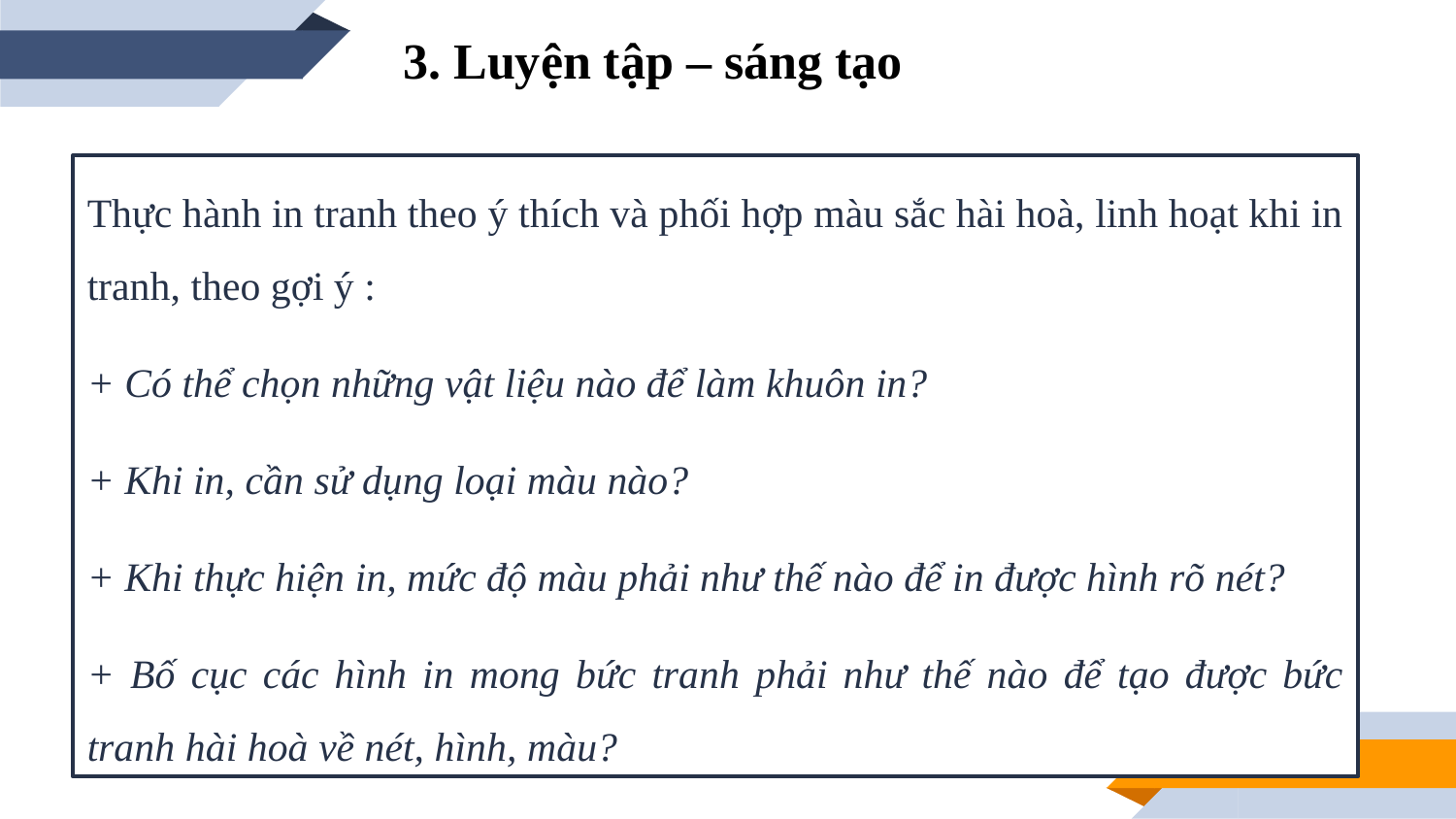

3. Luyện tập – sáng tạo
Thực hành in tranh theo ý thích và phối hợp màu sắc hài hoà, linh hoạt khi in tranh, theo gợi ý :
+ Có thể chọn những vật liệu nào để làm khuôn in?
+ Khi in, cần sử dụng loại màu nào?
+ Khi thực hiện in, mức độ màu phải như thế nào để in được hình rõ nét?
+ Bố cục các hình in mong bức tranh phải như thế nào để tạo được bức tranh hài hoà về nét, hình, màu?